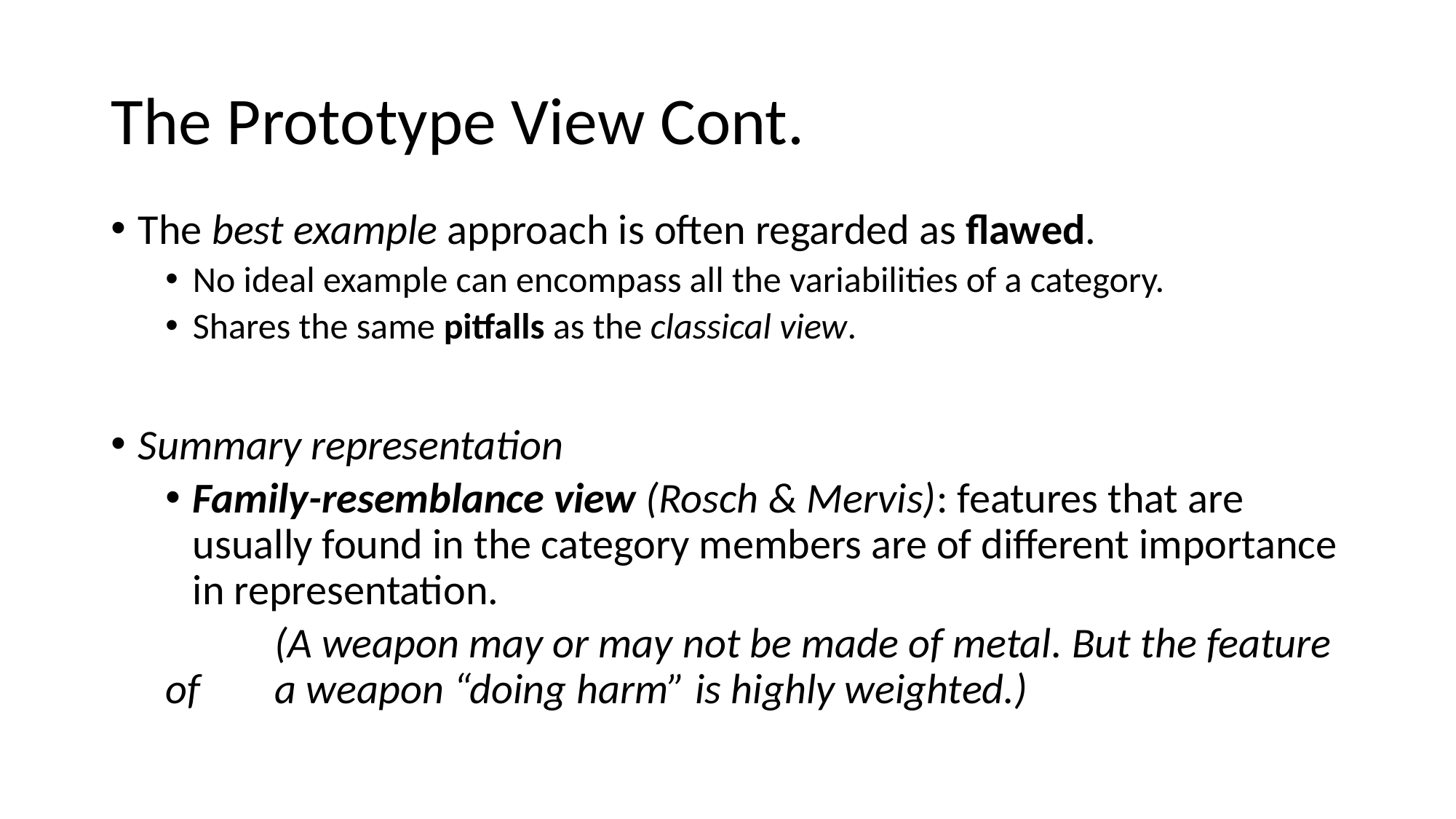

# The Prototype View Cont.
The best example approach is often regarded as flawed.
No ideal example can encompass all the variabilities of a category.
Shares the same pitfalls as the classical view.

Summary representation
Family-resemblance view (Rosch & Mervis): features that are usually found in the category members are of different importance in representation.
	(A weapon may or may not be made of metal. But the feature of 	a weapon “doing harm” is highly weighted.)